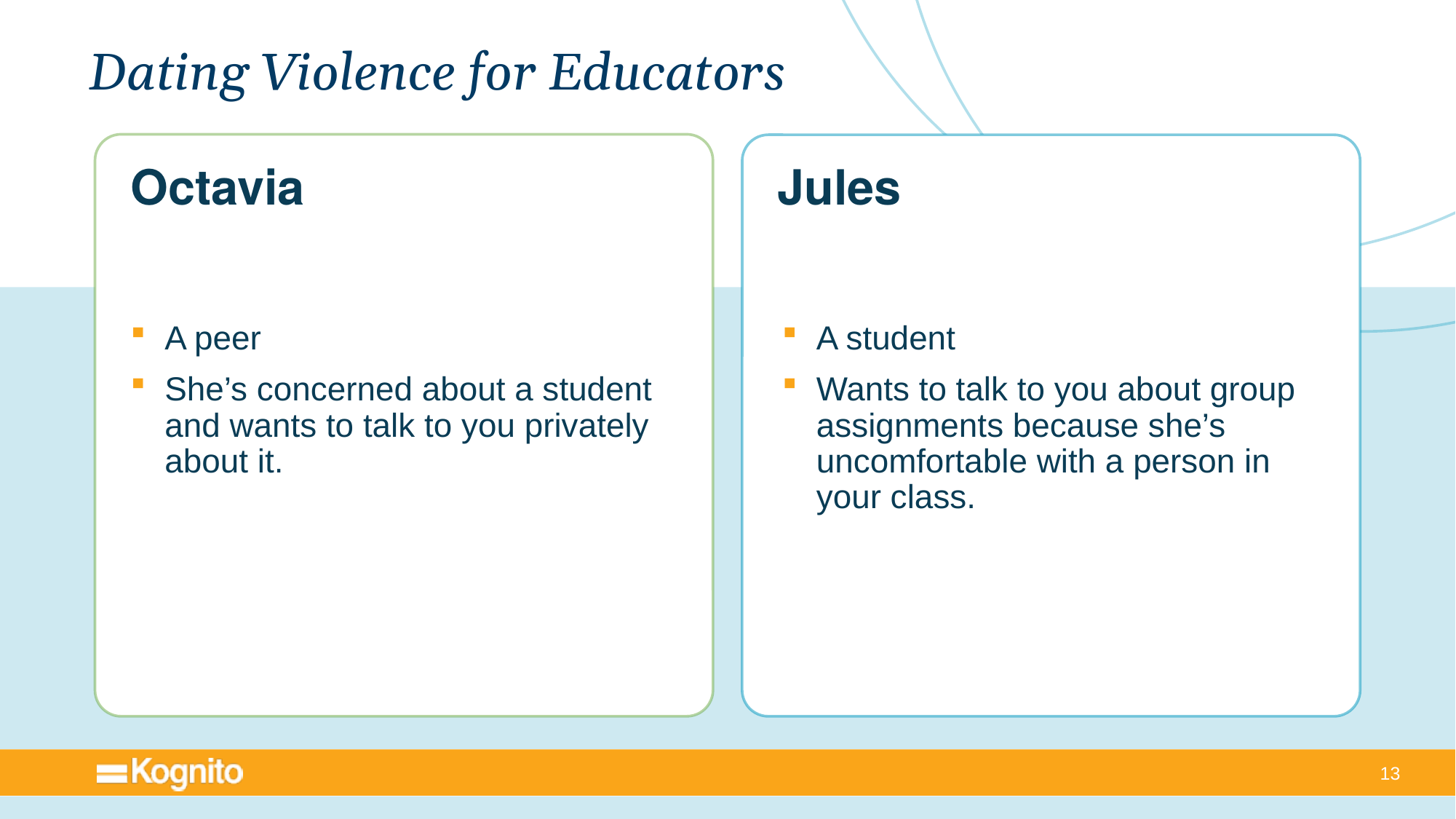

# Dating Violence for Educators

Octavia
Jules
A peer
She’s concerned about a student and wants to talk to you privately about it.
A student
Wants to talk to you about group assignments because she’s uncomfortable with a person in your class.